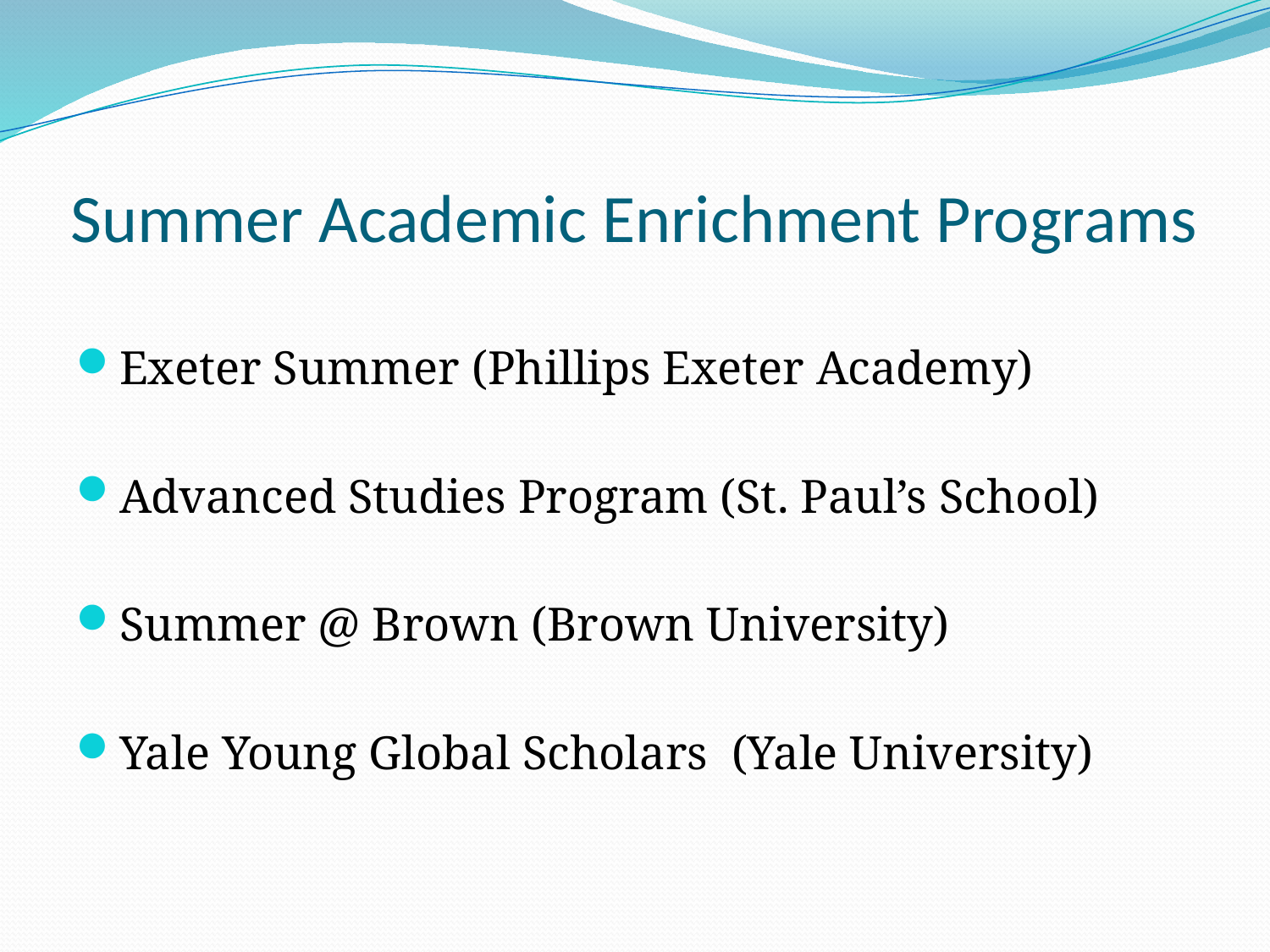

# Summer Academic Enrichment Programs

Exeter Summer (Phillips Exeter Academy)

Advanced Studies Program (St. Paul’s School)

Summer @ Brown (Brown University)

Yale Young Global Scholars  (Yale University)